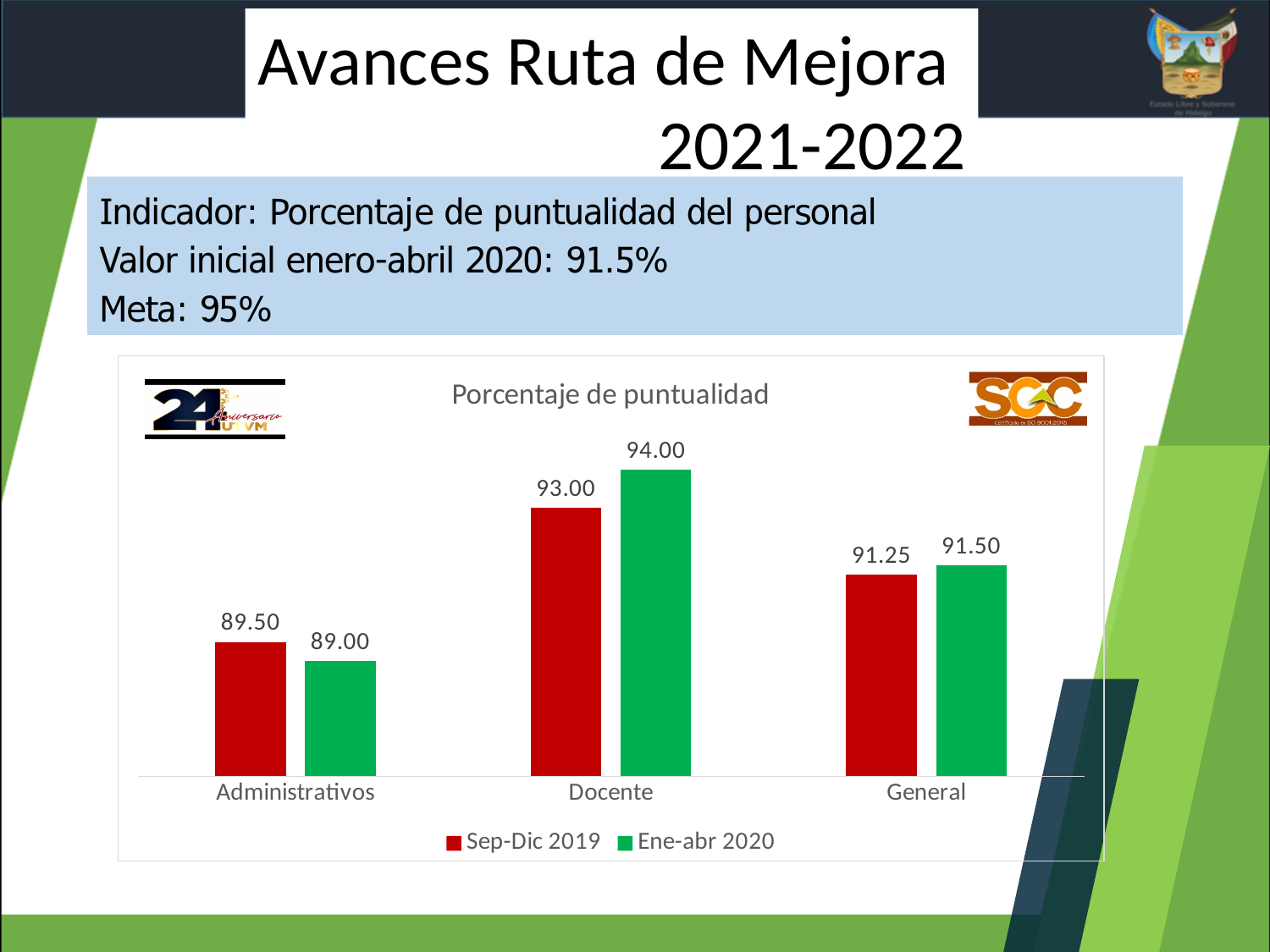

Avances Ruta de Mejora
2021-2022
Indicador: Porcentaje de puntualidad del personal
Valor inicial enero-abril 2020: 91.5%
Meta: 95%

### Chart: Porcentaje de puntualidad

| Category | Sep-Dic 2019 | Ene-abr 2020 |
|---|---|---|
| Administrativos | 89.5 | 89.0 |
| Docente | 93.0 | 94.0 |
| General | 91.25 | 91.5 |